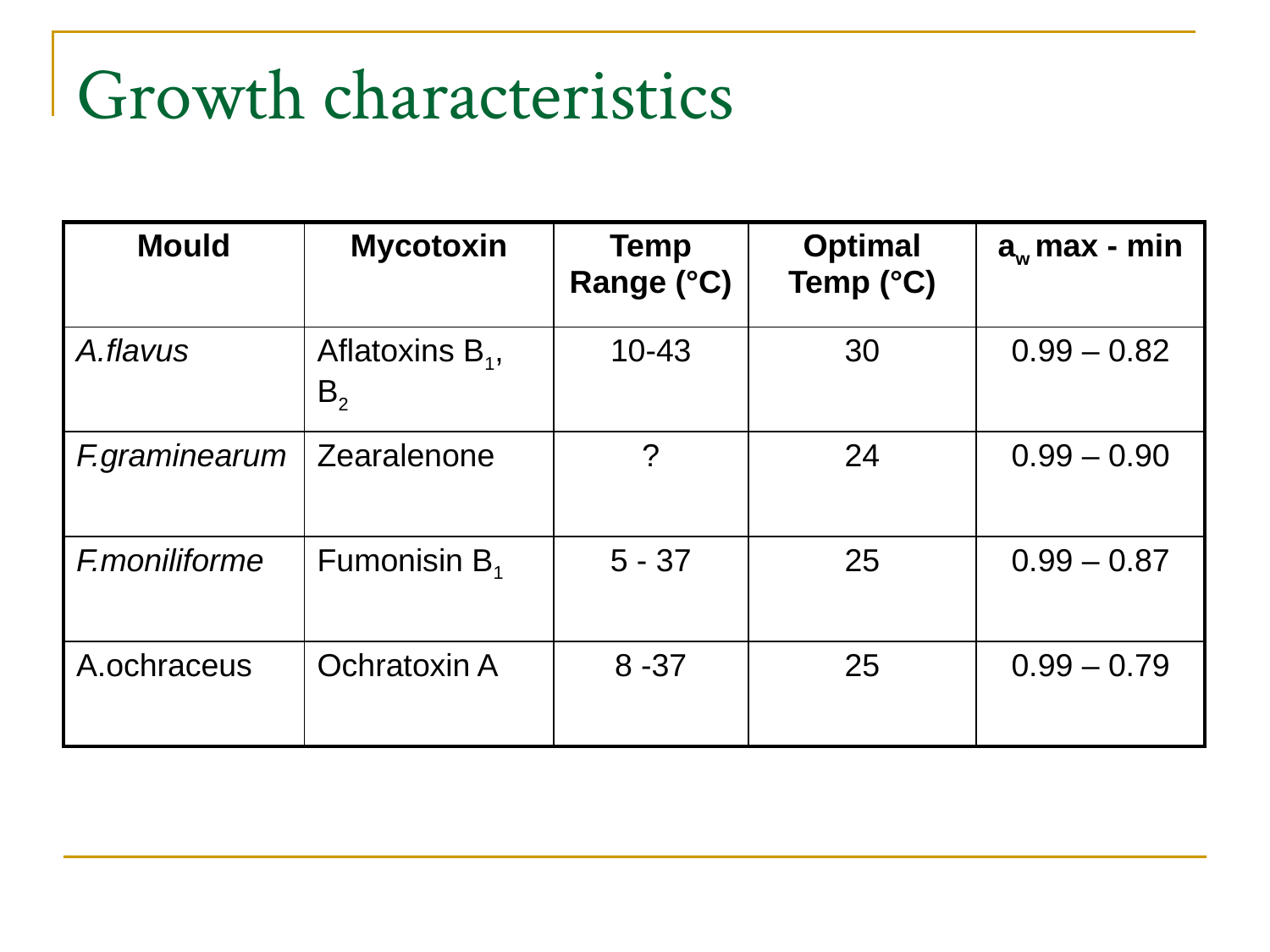

# Growth characteristics
| Mould | Mycotoxin | Temp Range (°C) | Optimal Temp (°C) | aw max - min |
| --- | --- | --- | --- | --- |
| A.flavus | Aflatoxins B1, B2 | 10-43 | 30 | 0.99 – 0.82 |
| F.graminearum | Zearalenone | ? | 24 | 0.99 – 0.90 |
| F.moniliforme | Fumonisin B1 | 5 - 37 | 25 | 0.99 – 0.87 |
| A.ochraceus | Ochratoxin A | 8 -37 | 25 | 0.99 – 0.79 |